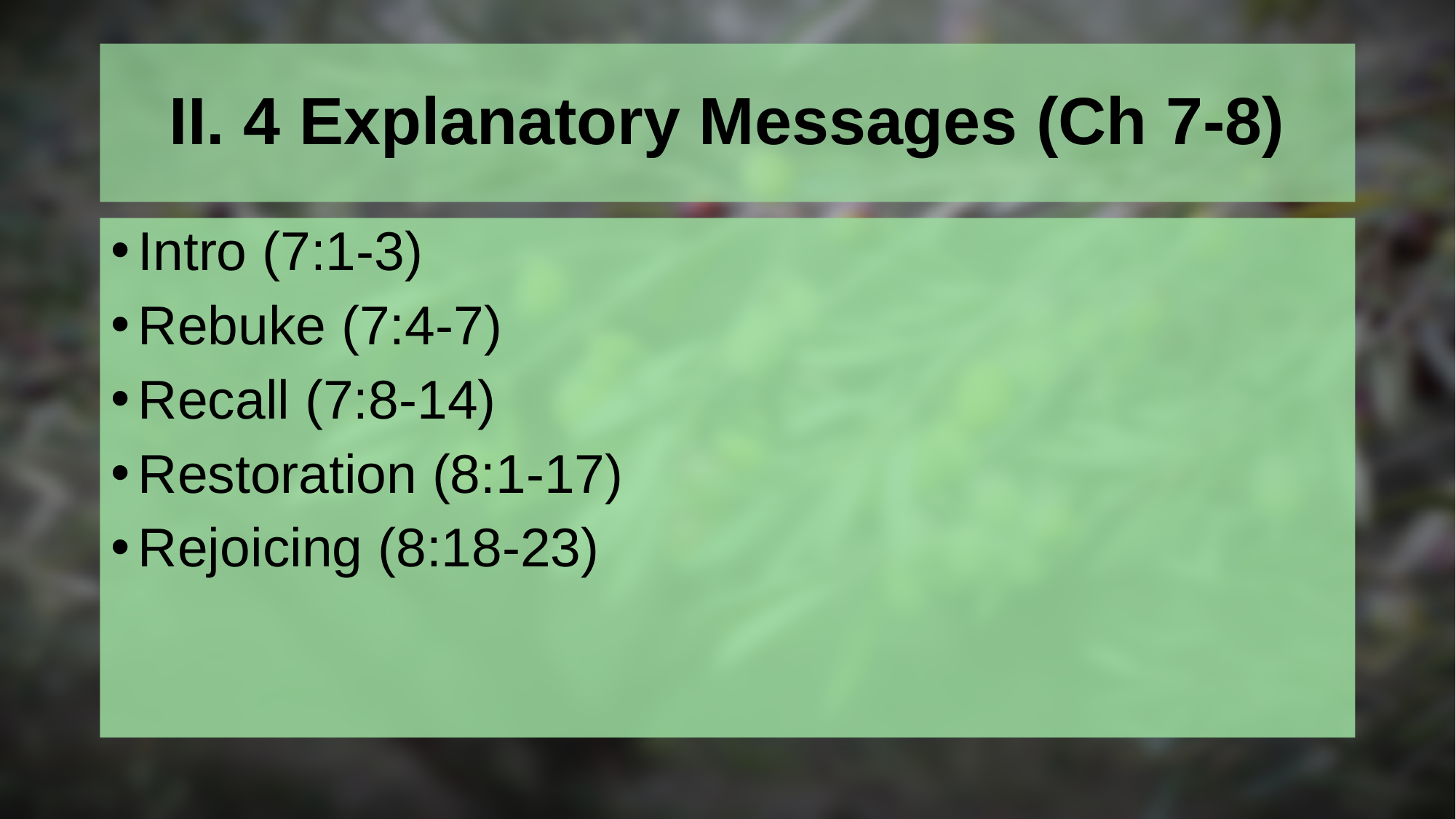

# II. 4 Explanatory Messages (Ch 7-8)
Intro (7:1-3)
Rebuke (7:4-7)
Recall (7:8-14)
Restoration (8:1-17)
Rejoicing (8:18-23)